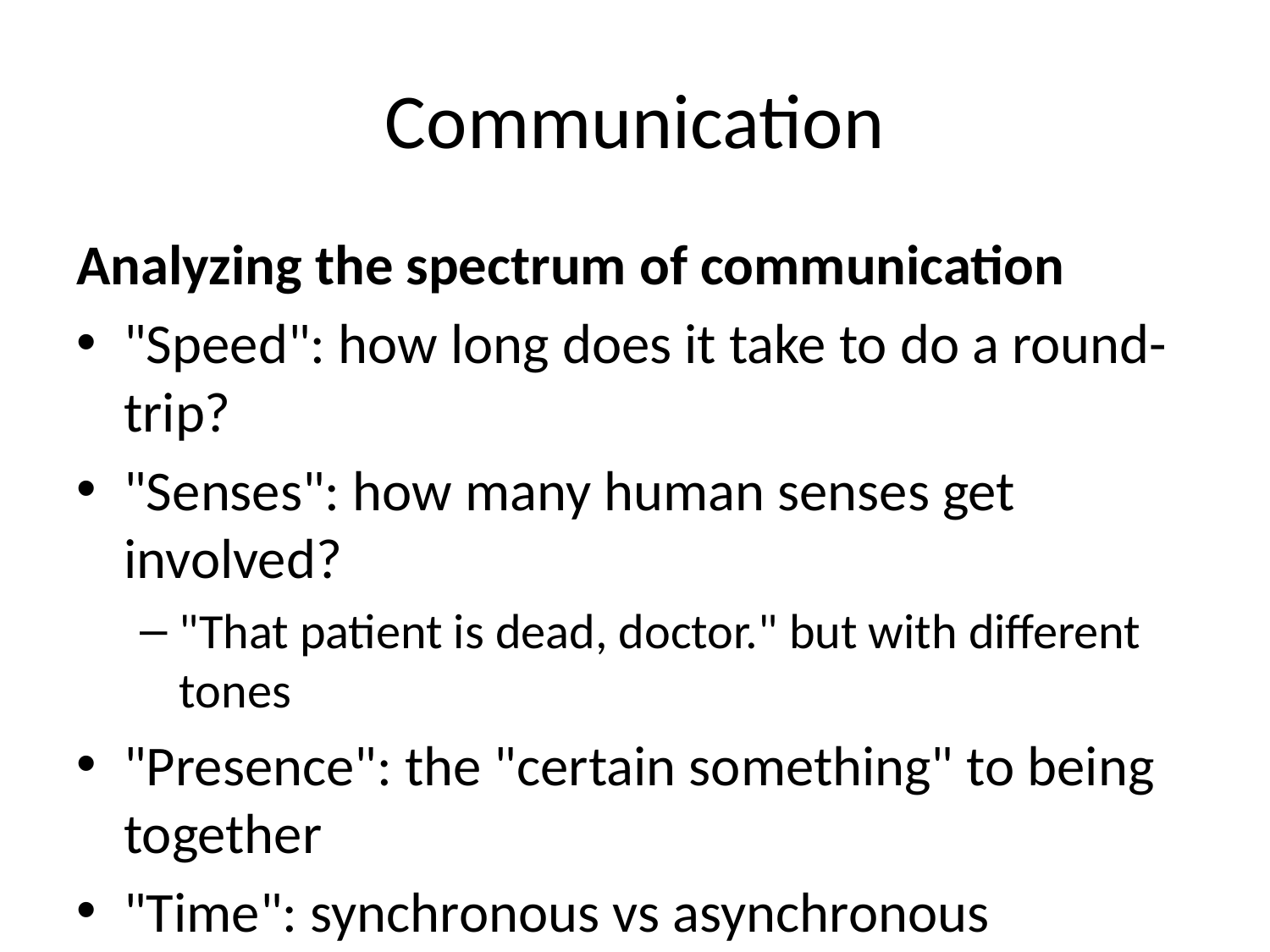

# Communication
Analyzing the spectrum of communication
"Speed": how long does it take to do a round-trip?
"Senses": how many human senses get involved?
"That patient is dead, doctor." but with different tones
"Presence": the "certain something" to being together
"Time": synchronous vs asynchronous communication
"Persistence": how long does the communication remain?